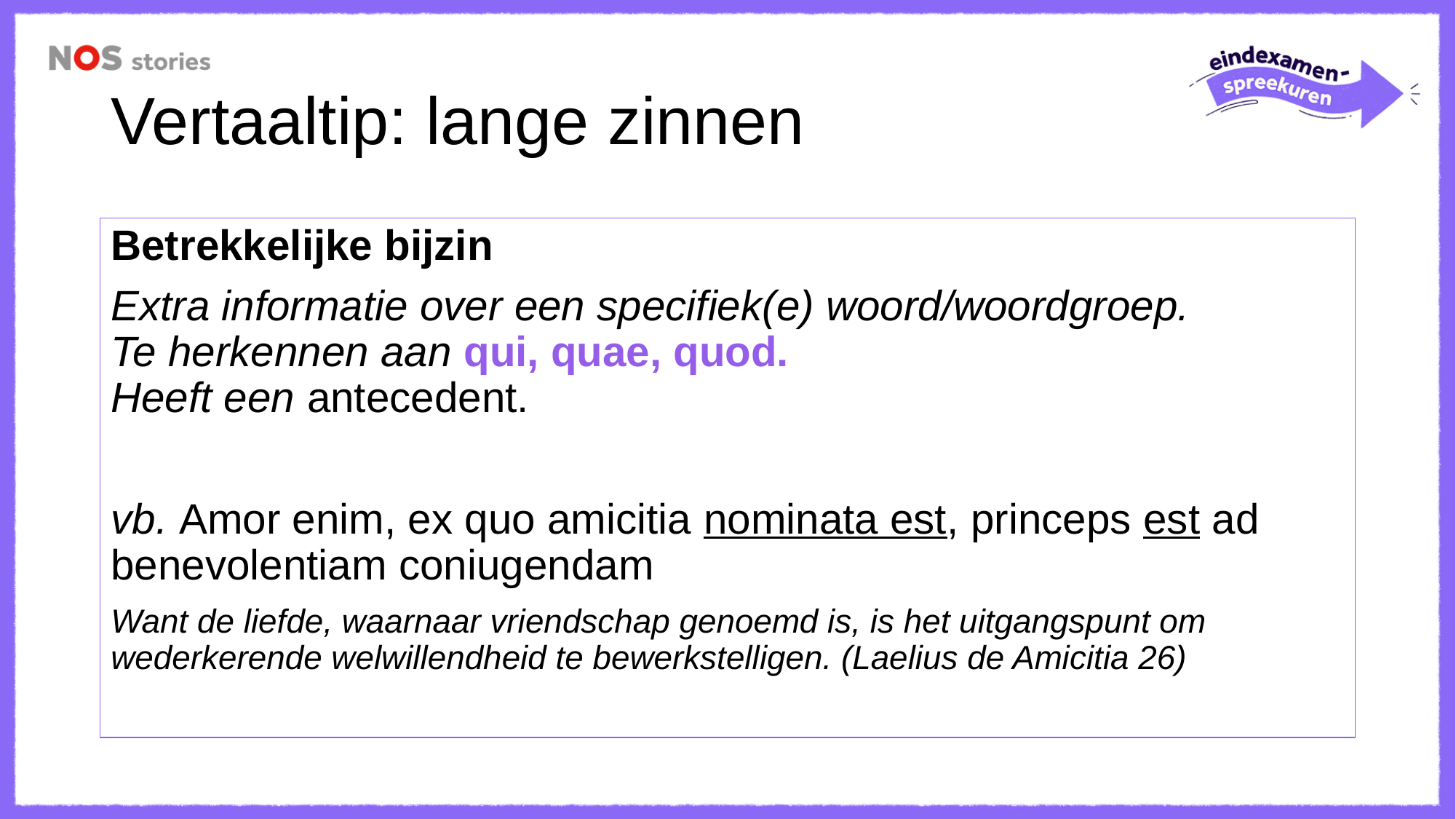

# Vertaaltip: lange zinnen
Betrekkelijke bijzin
Extra informatie over een specifiek(e) woord/woordgroep.
Te herkennen aan qui, quae, quod.
Heeft een antecedent.

vb. Amor enim, ex quo amicitia nominata est, princeps est ad benevolentiam coniugendam
Want de liefde, waarnaar vriendschap genoemd is, is het uitgangspunt om wederkerende welwillendheid te bewerkstelligen. (Laelius de Amicitia 26)